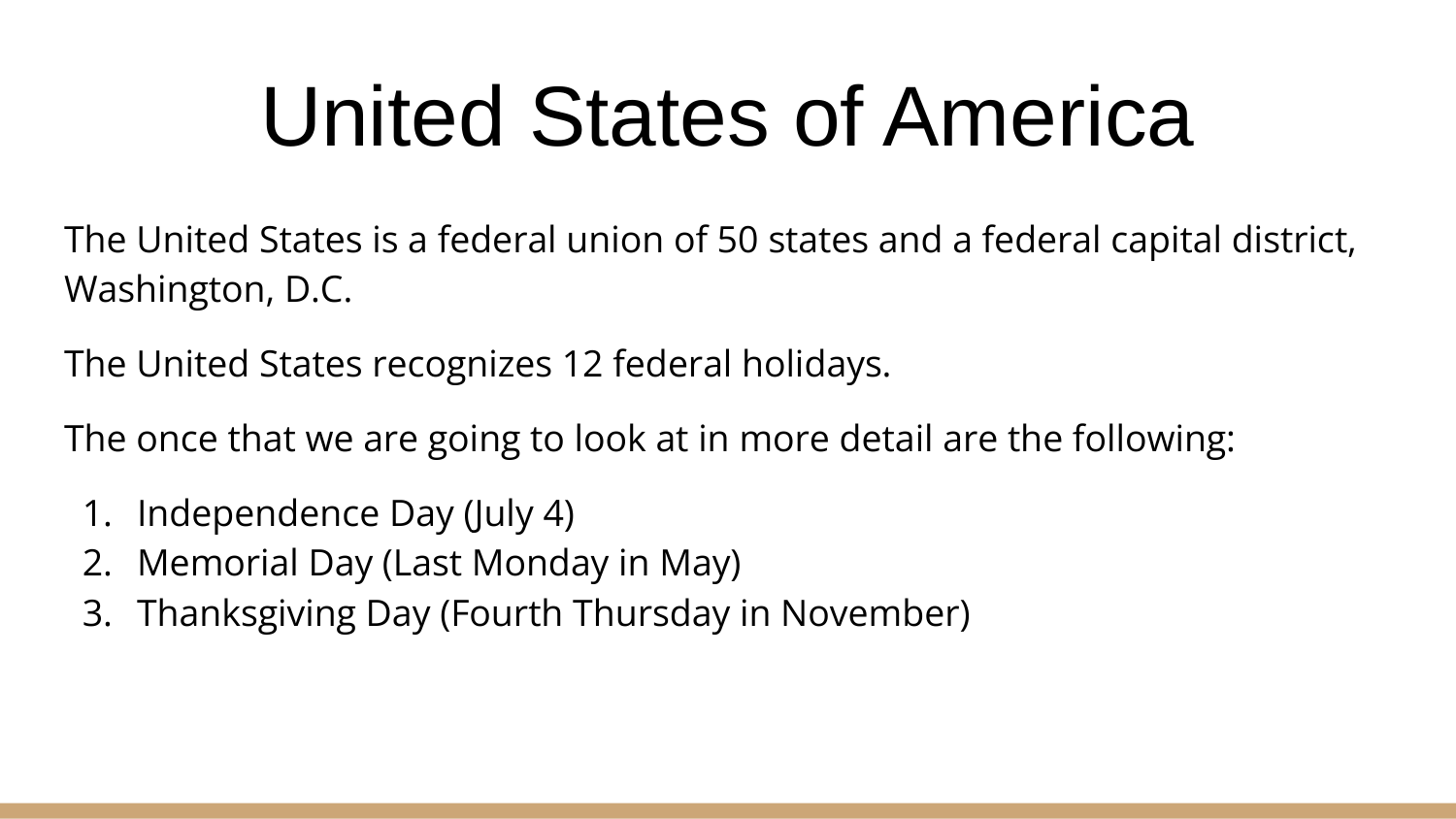

# United States of America
The United States is a federal union of 50 states and a federal capital district, Washington, D.C.
The United States recognizes 12 federal holidays.
The once that we are going to look at in more detail are the following:
Independence Day (July 4)
Memorial Day (Last Monday in May)
Thanksgiving Day (Fourth Thursday in November)